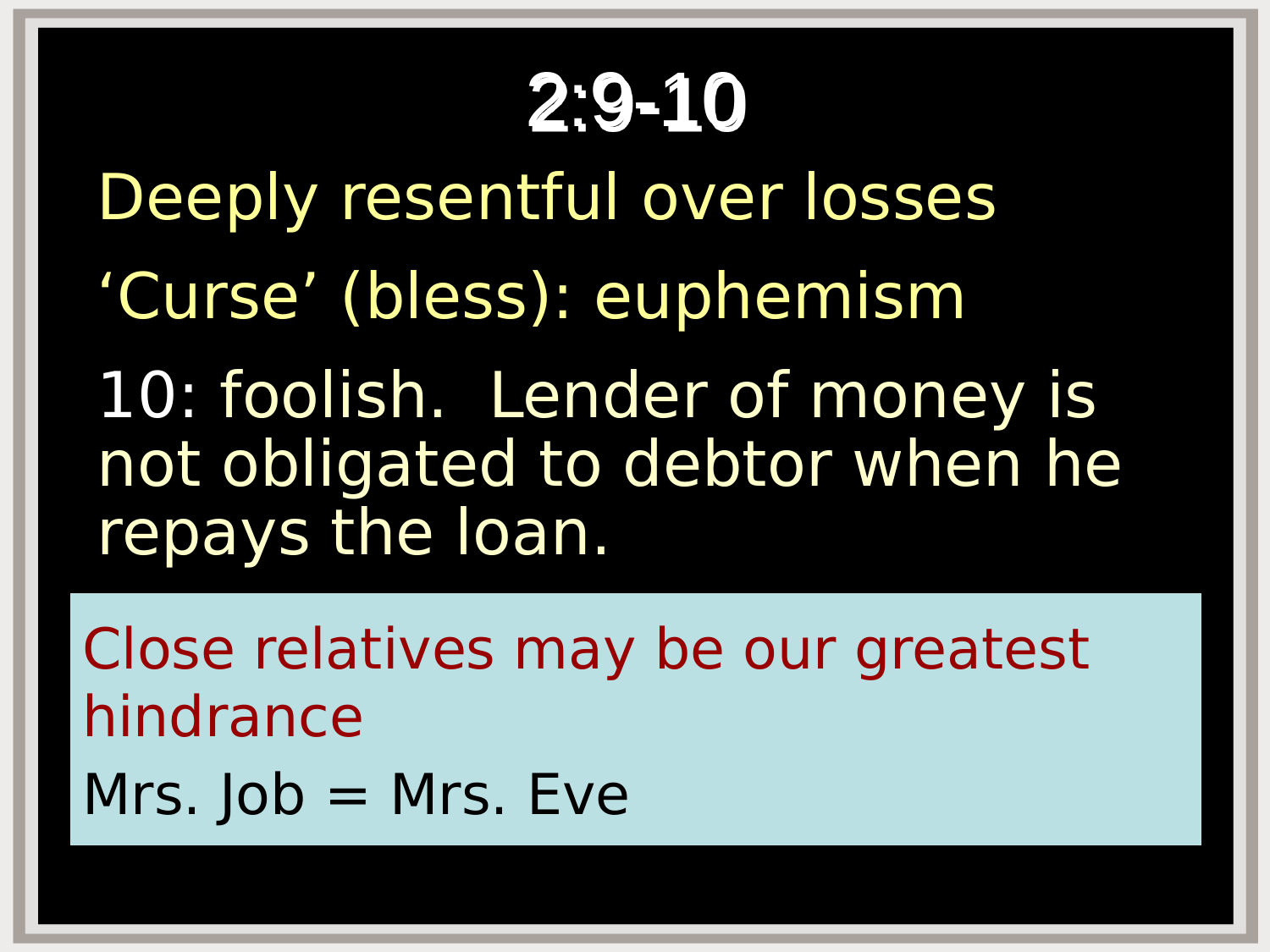

# 2:9-10
Deeply resentful over losses
‘Curse’ (bless): euphemism
10: foolish.  Lender of money is not obligated to debtor when he repays the loan.

Close relatives may be our greatest hindrance
Mrs. Job = Mrs. Eve